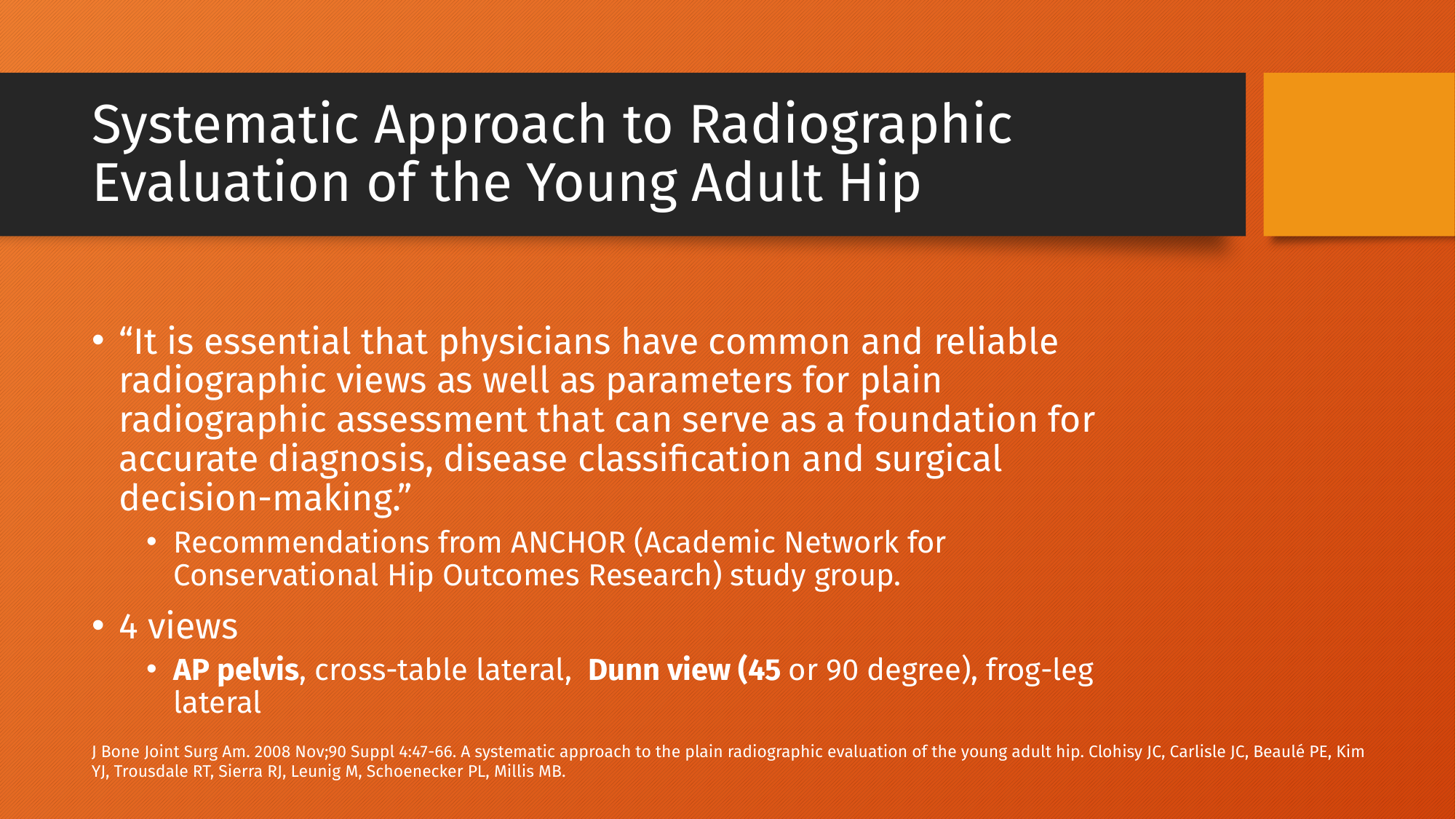

# Systematic Approach to Radiographic Evaluation of the Young Adult Hip

“It is essential that physicians have common and reliable radiographic views as well as parameters for plain radiographic assessment that can serve as a foundation for accurate diagnosis, disease classification and surgical decision-making.”
Recommendations from ANCHOR (Academic Network for Conservational Hip Outcomes Research) study group.
4 views
AP pelvis, cross-table lateral,  Dunn view (45 or 90 degree), frog-leg lateral

J Bone Joint Surg Am. 2008 Nov;90 Suppl 4:47-66. A systematic approach to the plain radiographic evaluation of the young adult hip. Clohisy JC, Carlisle JC, Beaulé PE, Kim YJ, Trousdale RT, Sierra RJ, Leunig M, Schoenecker PL, Millis MB.